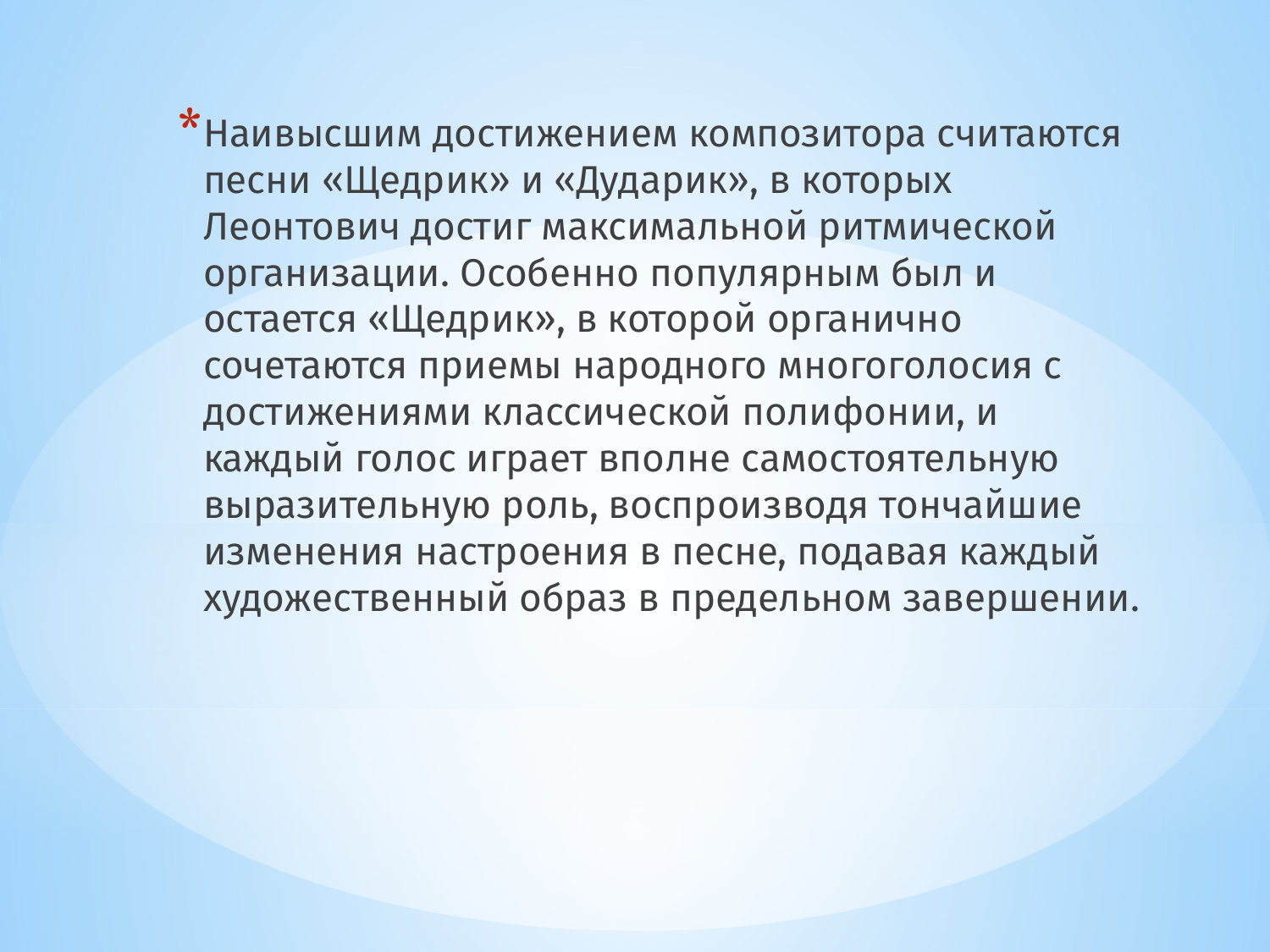

Наивысшим достижением композитора считаются песни «Щедрик» и «Дударик», в которых Леонтович достиг максимальной ритмической организации. Особенно популярным был и остается «Щедрик», в которой органично сочетаются приемы народного многоголосия с достижениями классической полифонии, и каждый голос играет вполне самостоятельную выразительную роль, воспроизводя тончайшие изменения настроения в песне, подавая каждый художественный образ в предельном завершении.
#